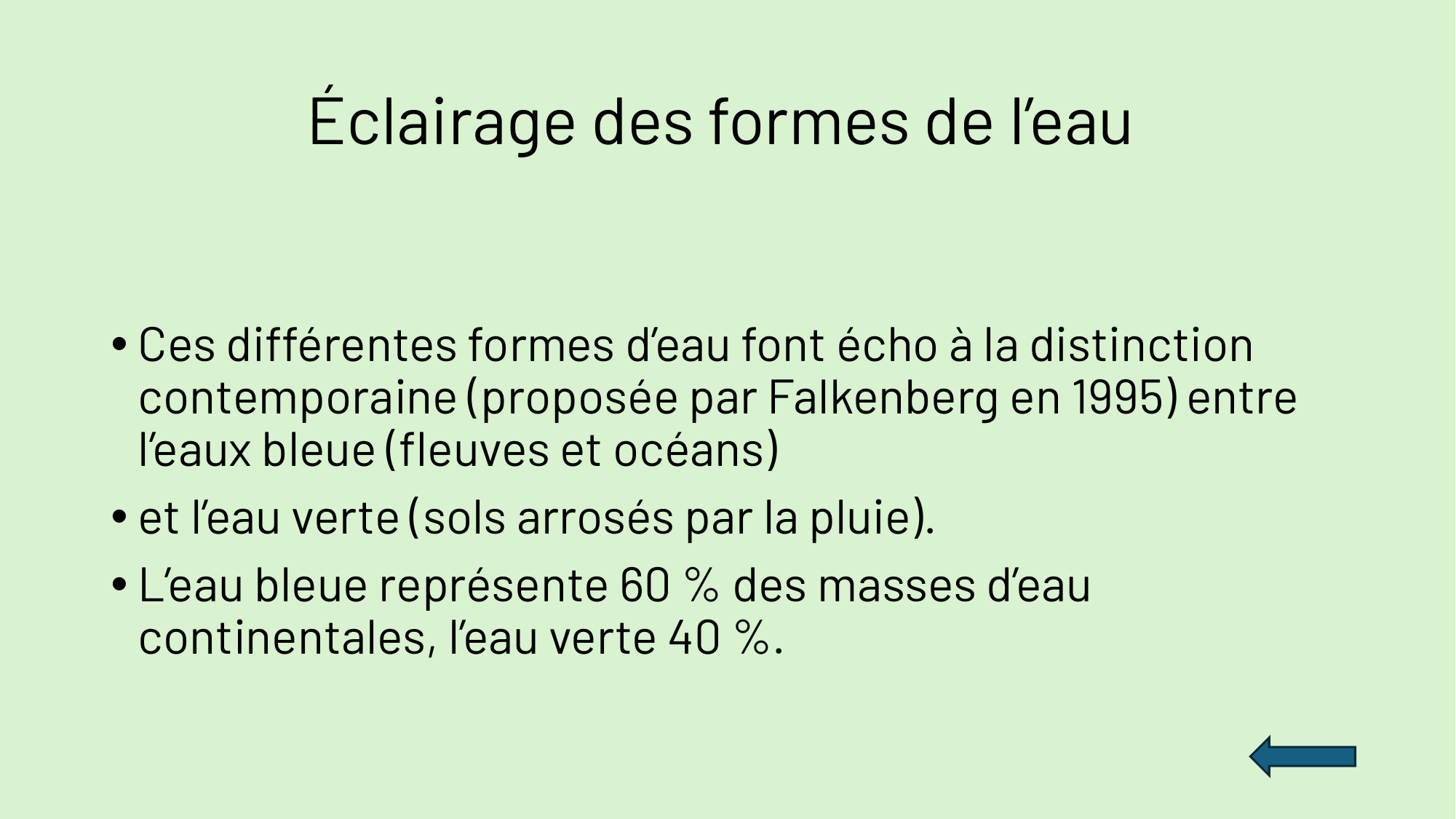

# Éclairage des formes de l’eau
Ces différentes formes d’eau font écho à la distinction contemporaine (proposée par Falkenberg en 1995) entre l’eaux bleue (fleuves et océans)
et l’eau verte (sols arrosés par la pluie).
L’eau bleue représente 60 % des masses d’eau continentales, l’eau verte 40 %.